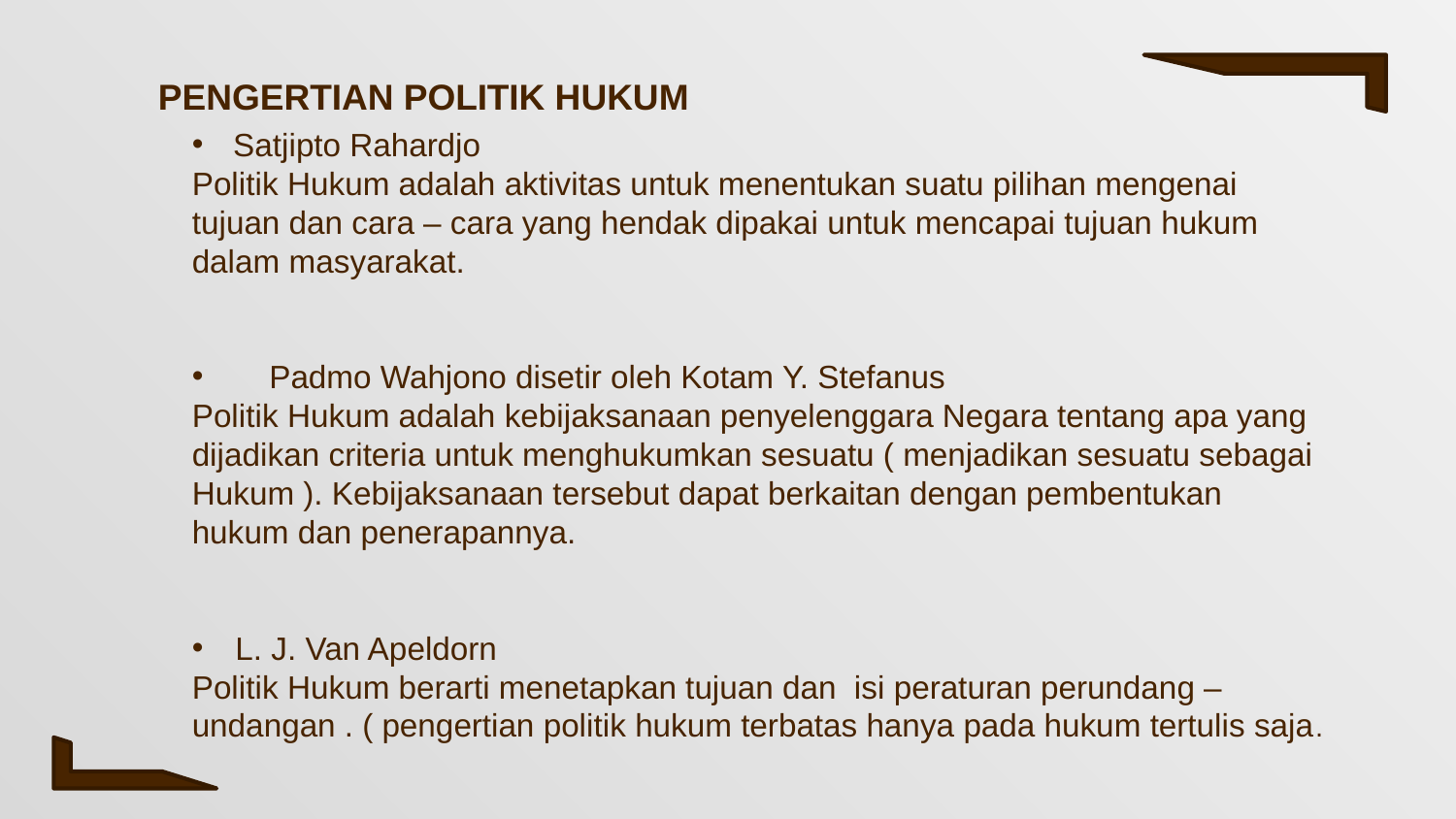

# PENGERTIAN POLITIK HUKUM
Satjipto Rahardjo
Politik Hukum adalah aktivitas untuk menentukan suatu pilihan mengenai tujuan dan cara – cara yang hendak dipakai untuk mencapai tujuan hukum dalam masyarakat.

    Padmo Wahjono disetir oleh Kotam Y. Stefanus
Politik Hukum adalah kebijaksanaan penyelenggara Negara tentang apa yang dijadikan criteria untuk menghukumkan sesuatu ( menjadikan sesuatu sebagai Hukum ). Kebijaksanaan tersebut dapat berkaitan dengan pembentukan hukum dan penerapannya.

 L. J. Van Apeldorn
Politik Hukum berarti menetapkan tujuan dan  isi peraturan perundang – undangan . ( pengertian politik hukum terbatas hanya pada hukum tertulis saja.